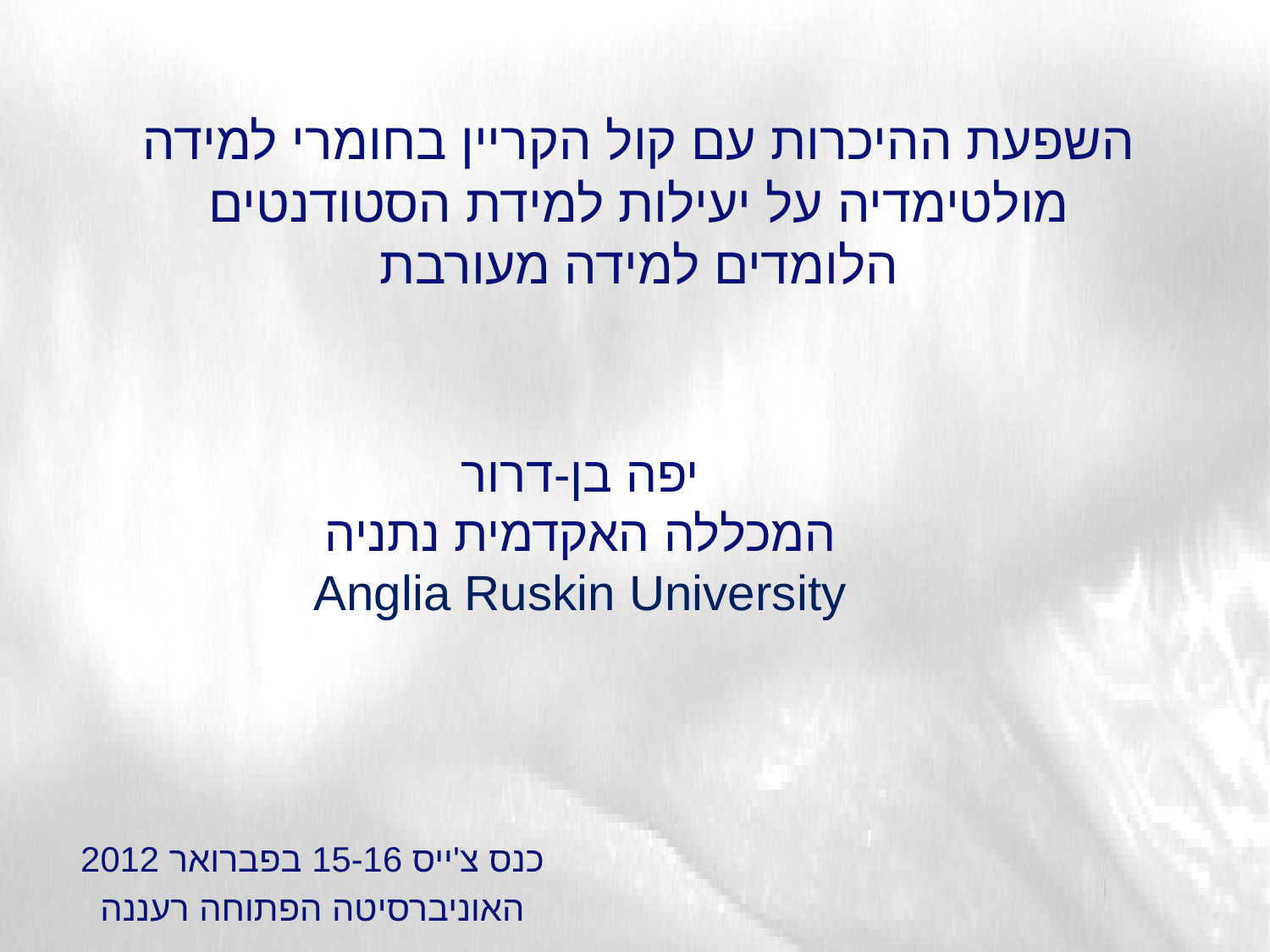

# השפעת ההיכרות עם קול הקריין בחומרי למידה מולטימדיה על יעילות למידת הסטודנטים הלומדים למידה מעורבת
יפה בן-דרור
המכללה האקדמית נתניה
Anglia Ruskin University

כנס צ'ייס 15-16 בפברואר 2012
האוניברסיטה הפתוחה רעננה